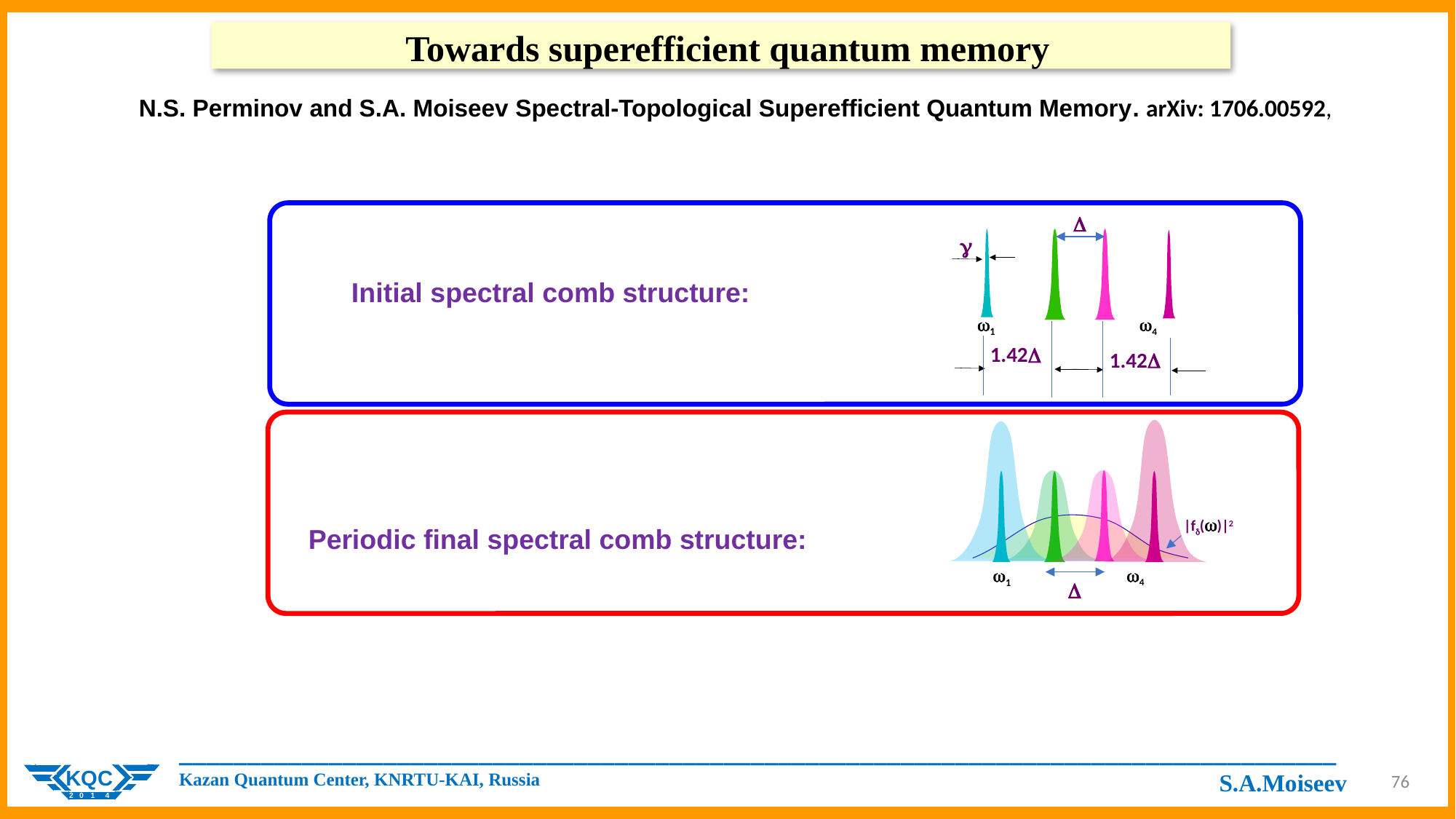

Towards superefficient quantum memory

N.S. Perminov and S.A. Moiseev Spectral-Topological Superefficient Quantum Memory. arXiv: 1706.00592,

Δ
γ

 ω1                                                             ω4
1.42Δ
1.42Δ

|fδ(ω)|2

 ω1                                                 ω4
Δ
Initial spectral comb structure:

Periodic final spectral comb structure:
_____________________________________________________________________________________
Kazan Quantum Center, KNRTU-KAI, Russia
KQC

 2   0    1     4

S.A.Moiseev
76